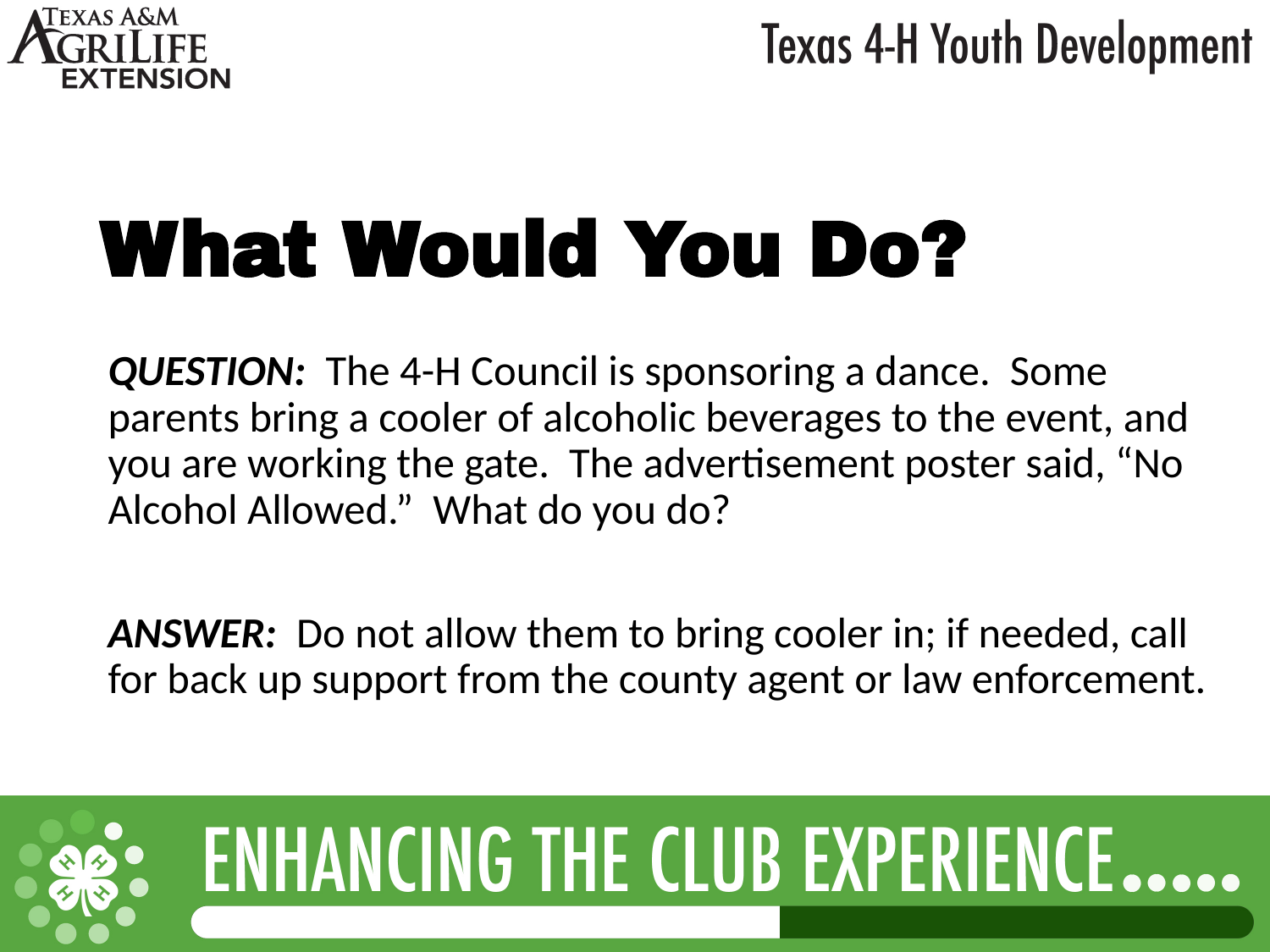

# What Would You Do?
QUESTION:  The 4-H Council is sponsoring a dance.  Some parents bring a cooler of alcoholic beverages to the event, and you are working the gate.  The advertisement poster said, “No Alcohol Allowed.”  What do you do?

ANSWER:  Do not allow them to bring cooler in; if needed, call for back up support from the county agent or law enforcement.